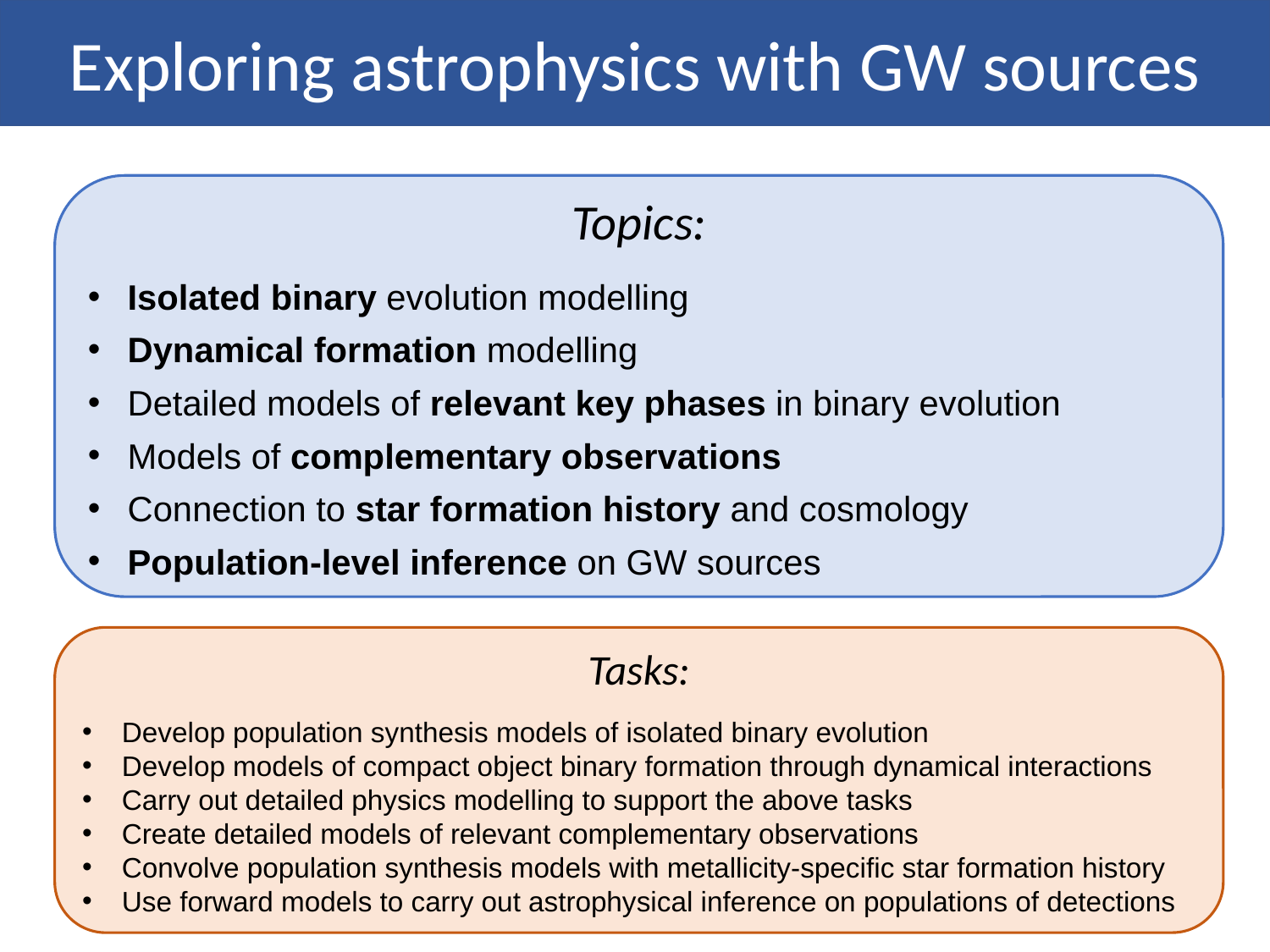

Exploring astrophysics with GW sources
Topics:

Isolated binary evolution modelling
Dynamical formation modelling
Detailed models of relevant key phases in binary evolution
Models of complementary observations
Connection to star formation history and cosmology
Population-level inference on GW sources
Tasks:

Develop population synthesis models of isolated binary evolution
Develop models of compact object binary formation through dynamical interactions
Carry out detailed physics modelling to support the above tasks
Create detailed models of relevant complementary observations
Convolve population synthesis models with metallicity-specific star formation history
Use forward models to carry out astrophysical inference on populations of detections